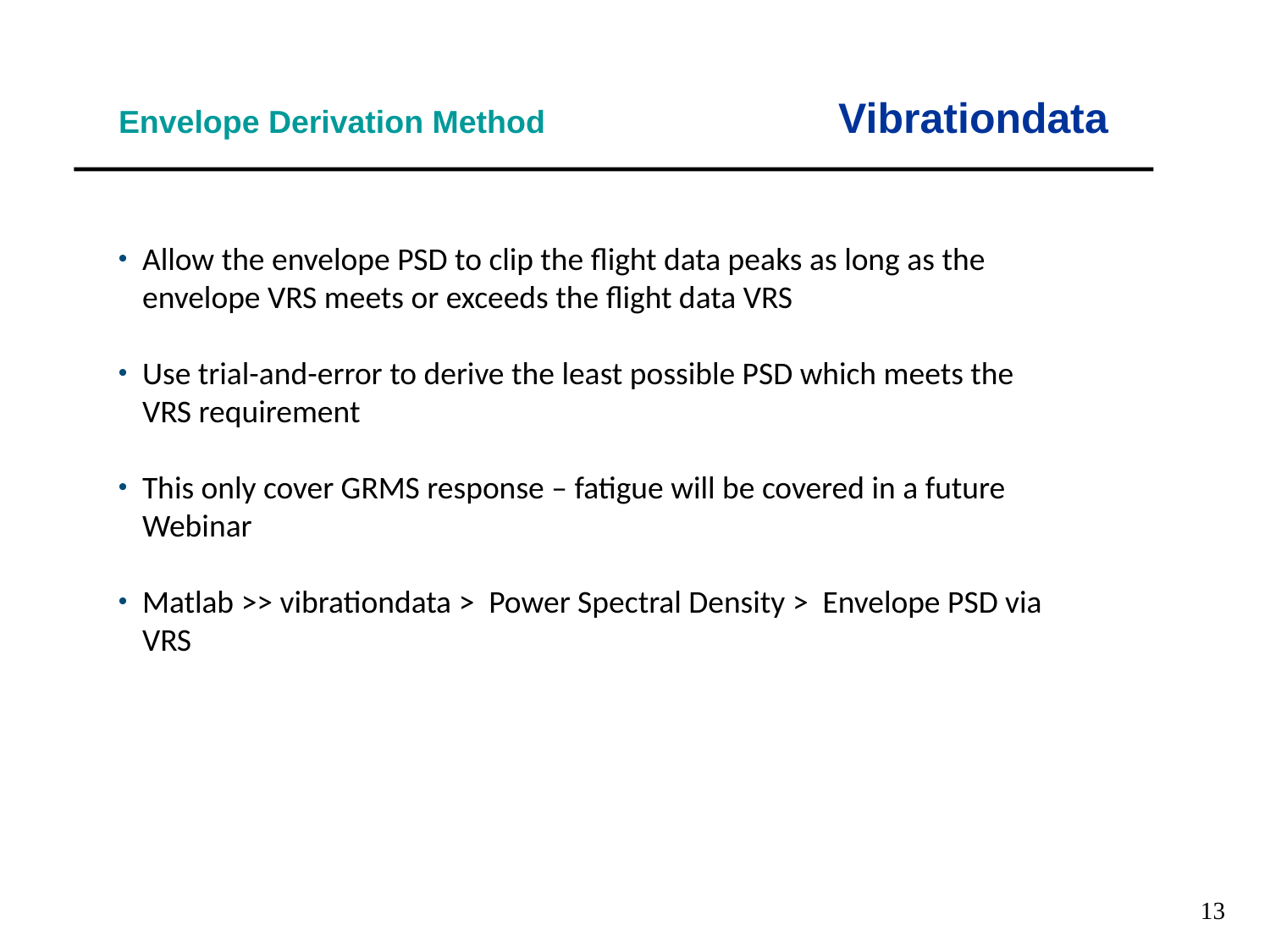

Vibrationdata
# Envelope Derivation Method

Allow the envelope PSD to clip the flight data peaks as long as the envelope VRS meets or exceeds the flight data VRS

Use trial-and-error to derive the least possible PSD which meets the VRS requirement

This only cover GRMS response – fatigue will be covered in a future Webinar

Matlab >> vibrationdata >  Power Spectral Density >  Envelope PSD via VRS

13